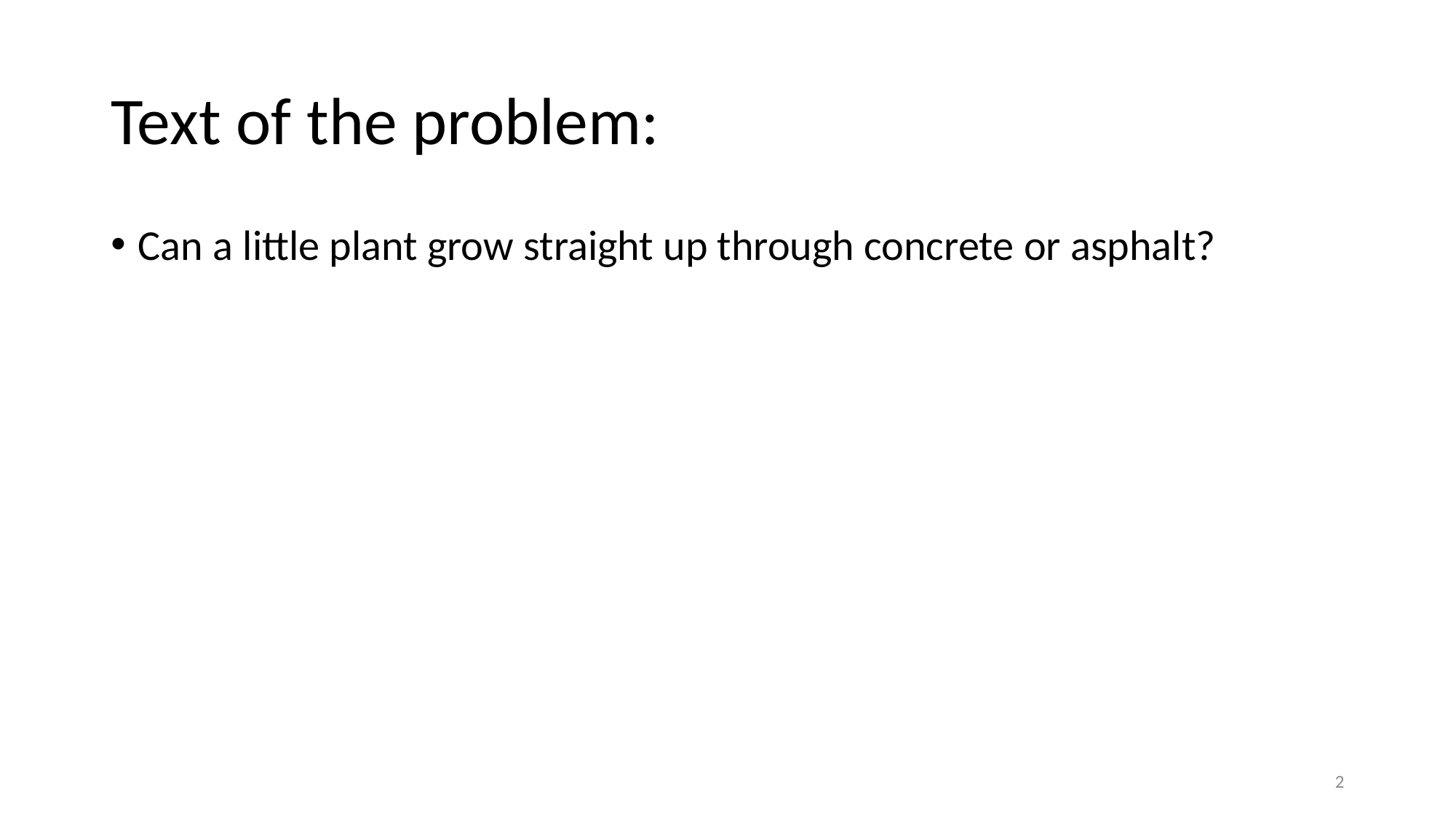

# Text of the problem:
Can a little plant grow straight up through concrete or asphalt?
2